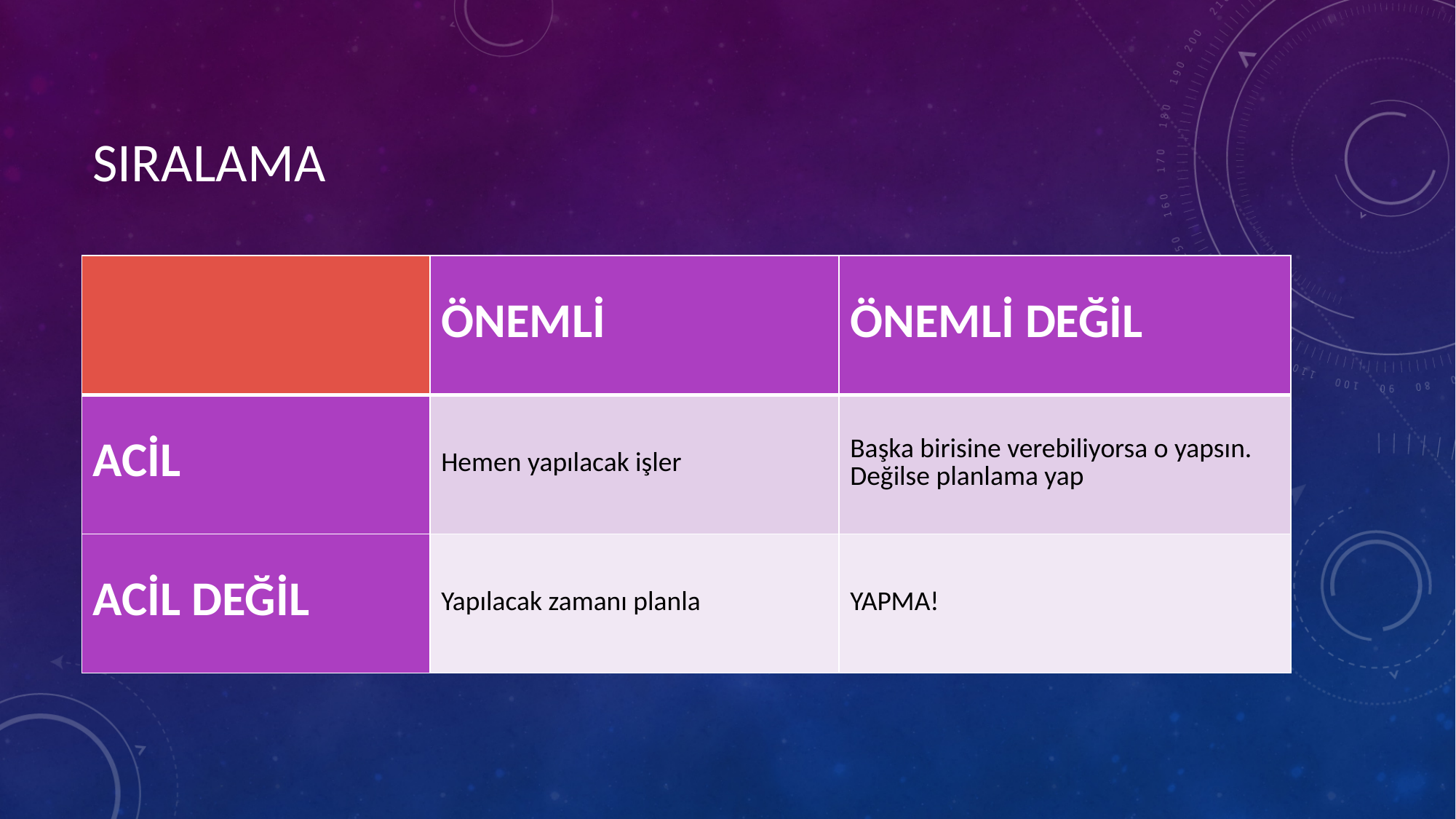

# sıralama
|  | ÖNEMLİ | ÖNEMLİ DEĞİL |
| --- | --- | --- |
| ACİL | Hemen yapılacak işler | Başka birisine verebiliyorsa o yapsın. Değilse planlama yap |
| ACİL DEĞİL | Yapılacak zamanı planla | YAPMA! |